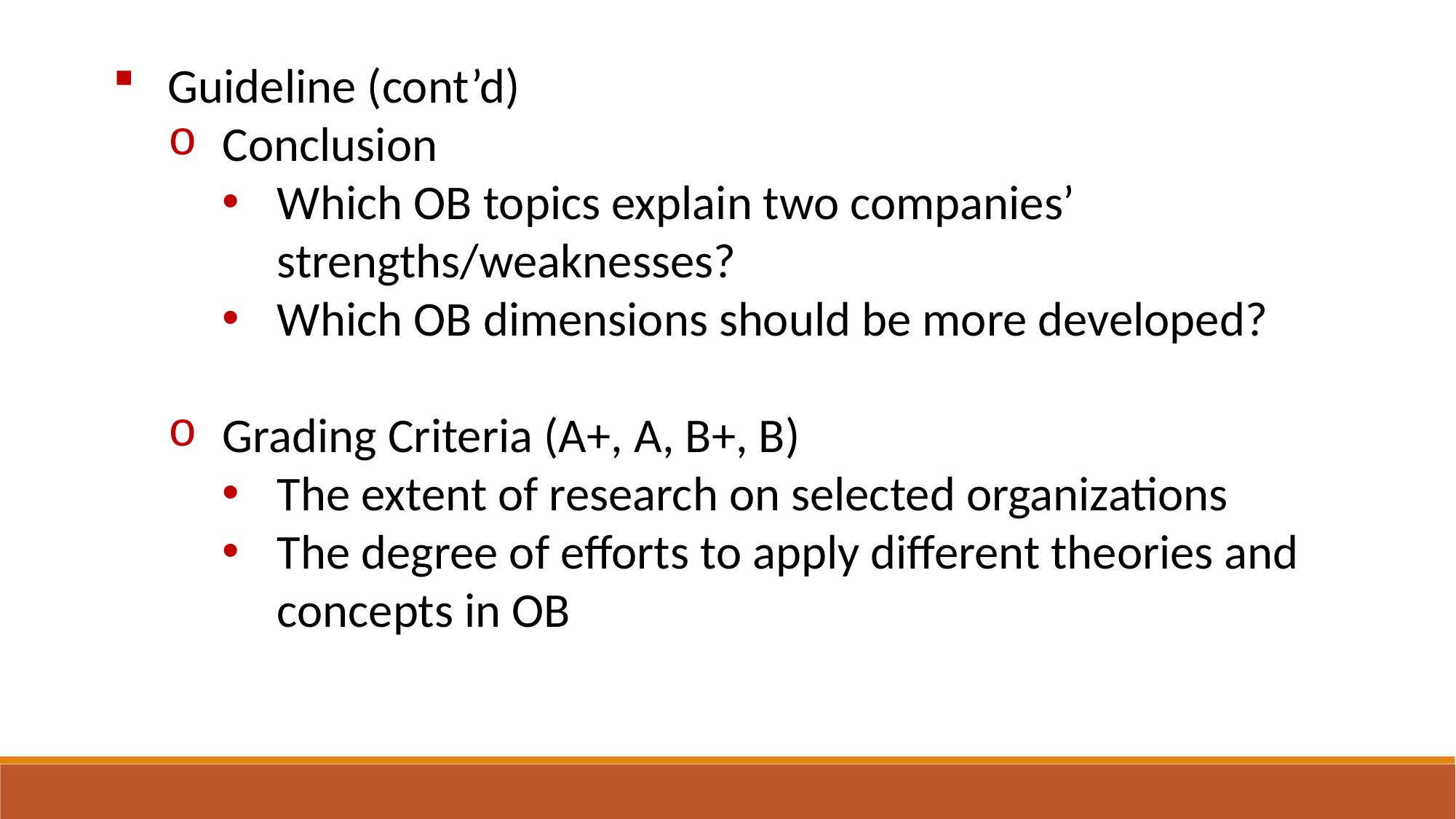

Guideline (cont’d)
Conclusion
Which OB topics explain two companies’ strengths/weaknesses?
Which OB dimensions should be more developed?

Grading Criteria (A+, A, B+, B)
The extent of research on selected organizations
The degree of efforts to apply different theories and concepts in OB